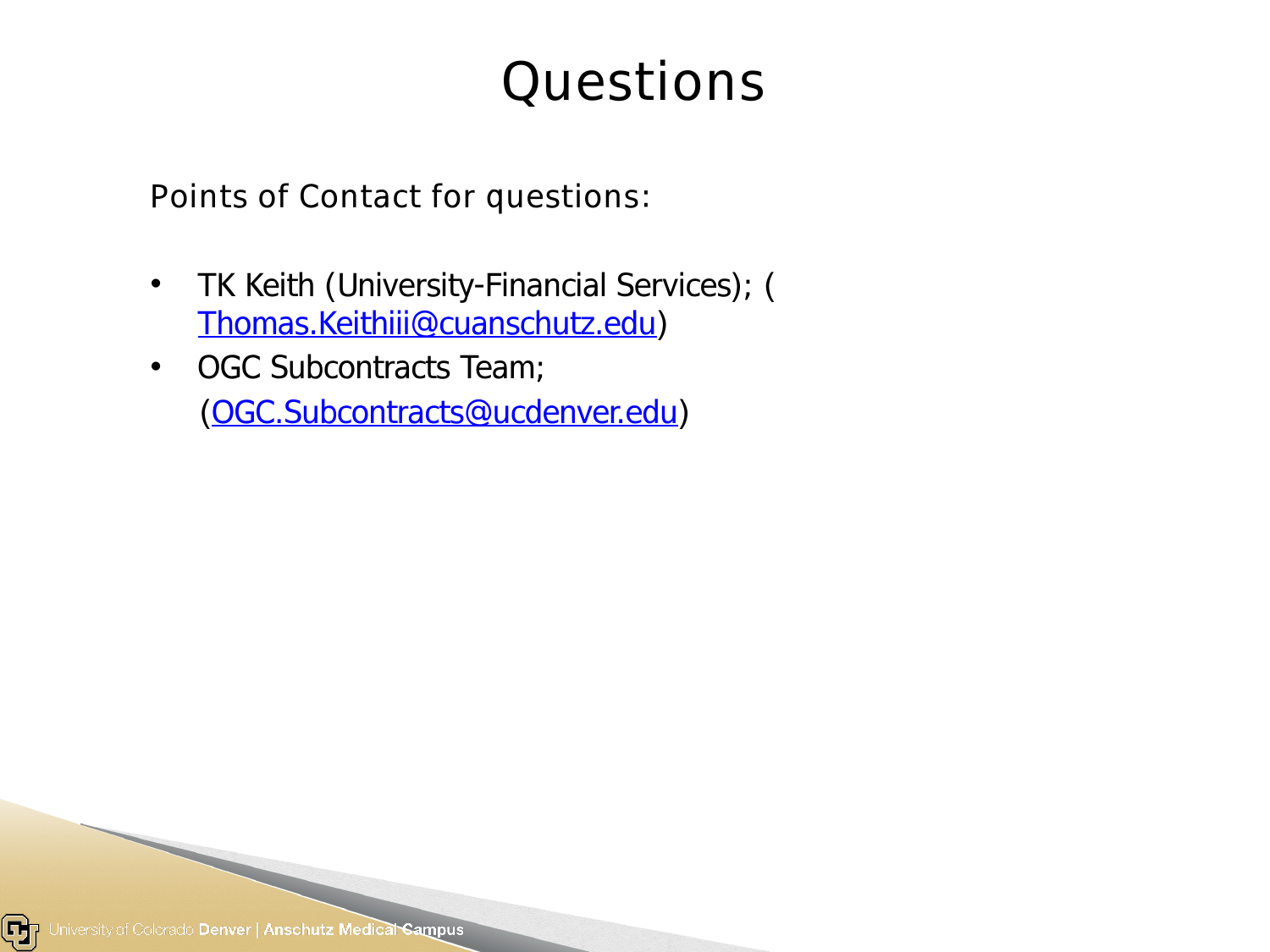

# Questions
Points of Contact for questions:

TK Keith (University-Financial Services); (Thomas.Keithiii@cuanschutz.edu)
OGC Subcontracts Team;
     (OGC.Subcontracts@ucdenver.edu)